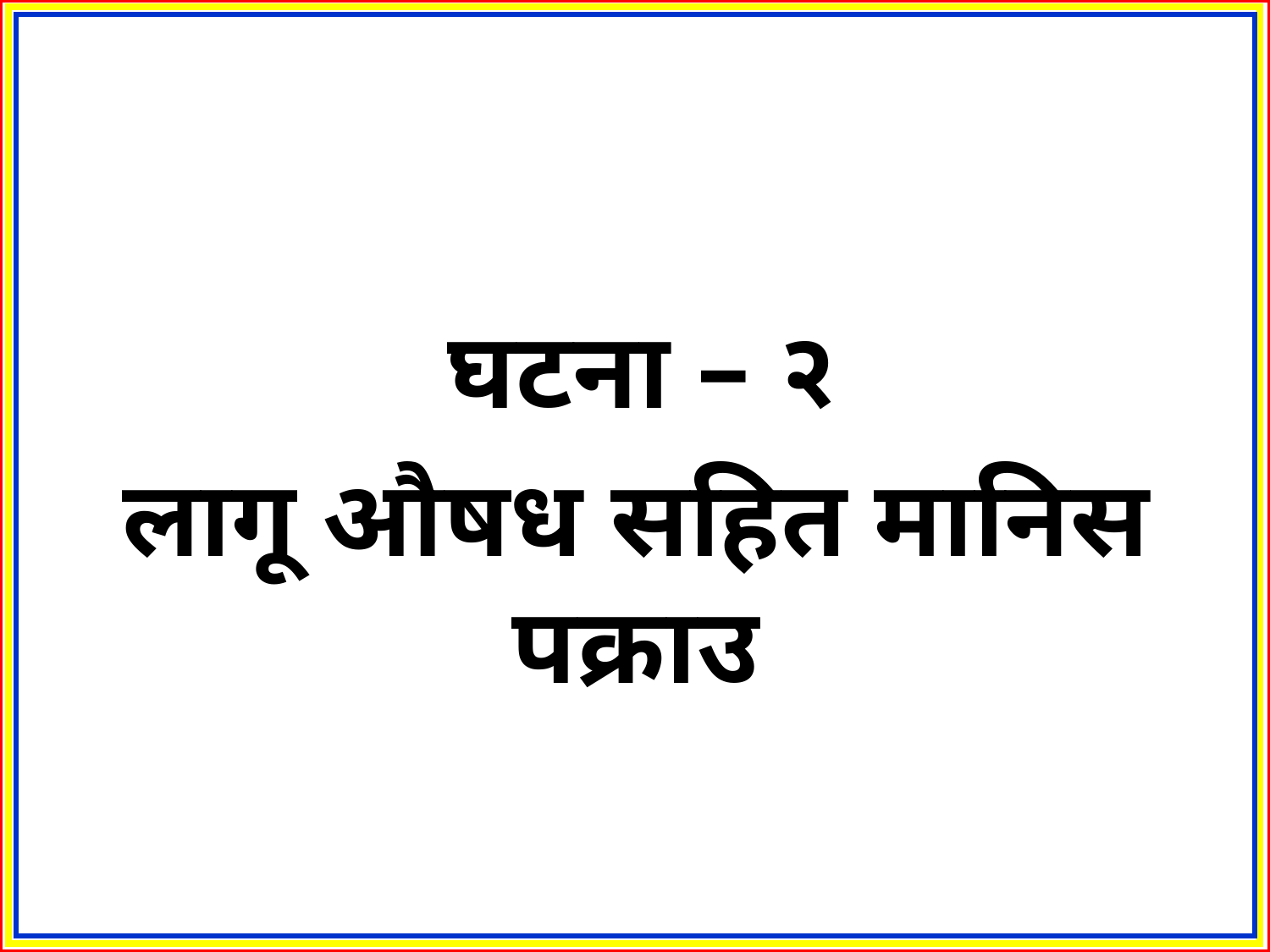

घटना – २
लागू औषध सहित मानिस पक्राउ